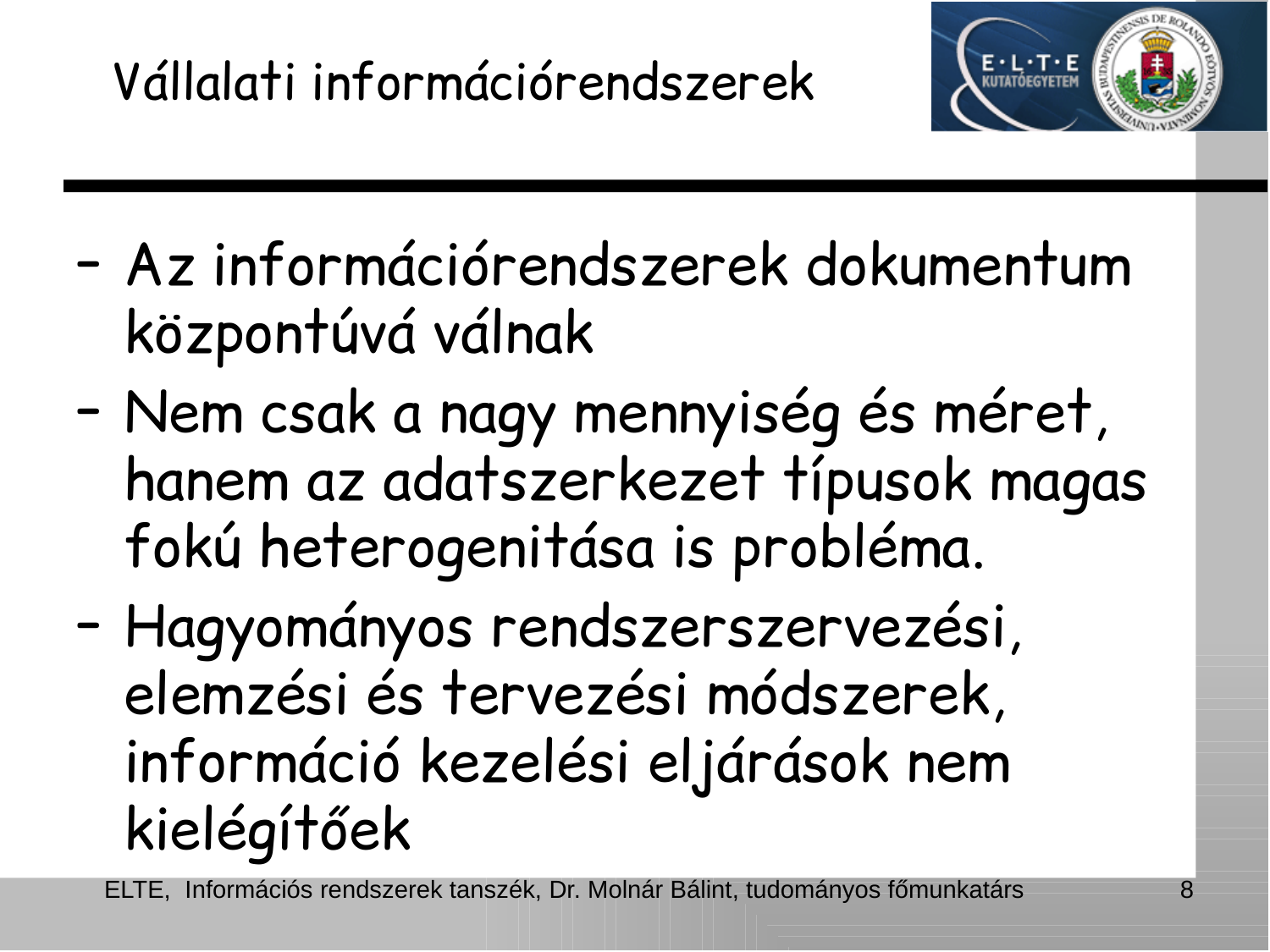

# Vállalati információrendszerek
Az információrendszerek dokumentum központúvá válnak
Nem csak a nagy mennyiség és méret, hanem az adatszerkezet típusok magas fokú heterogenitása is probléma.
Hagyományos rendszerszervezési, elemzési és tervezési módszerek, információ kezelési eljárások nem kielégítőek
ELTE,  Információs rendszerek tanszék, Dr. Molnár Bálint, tudományos főmunkatárs
8